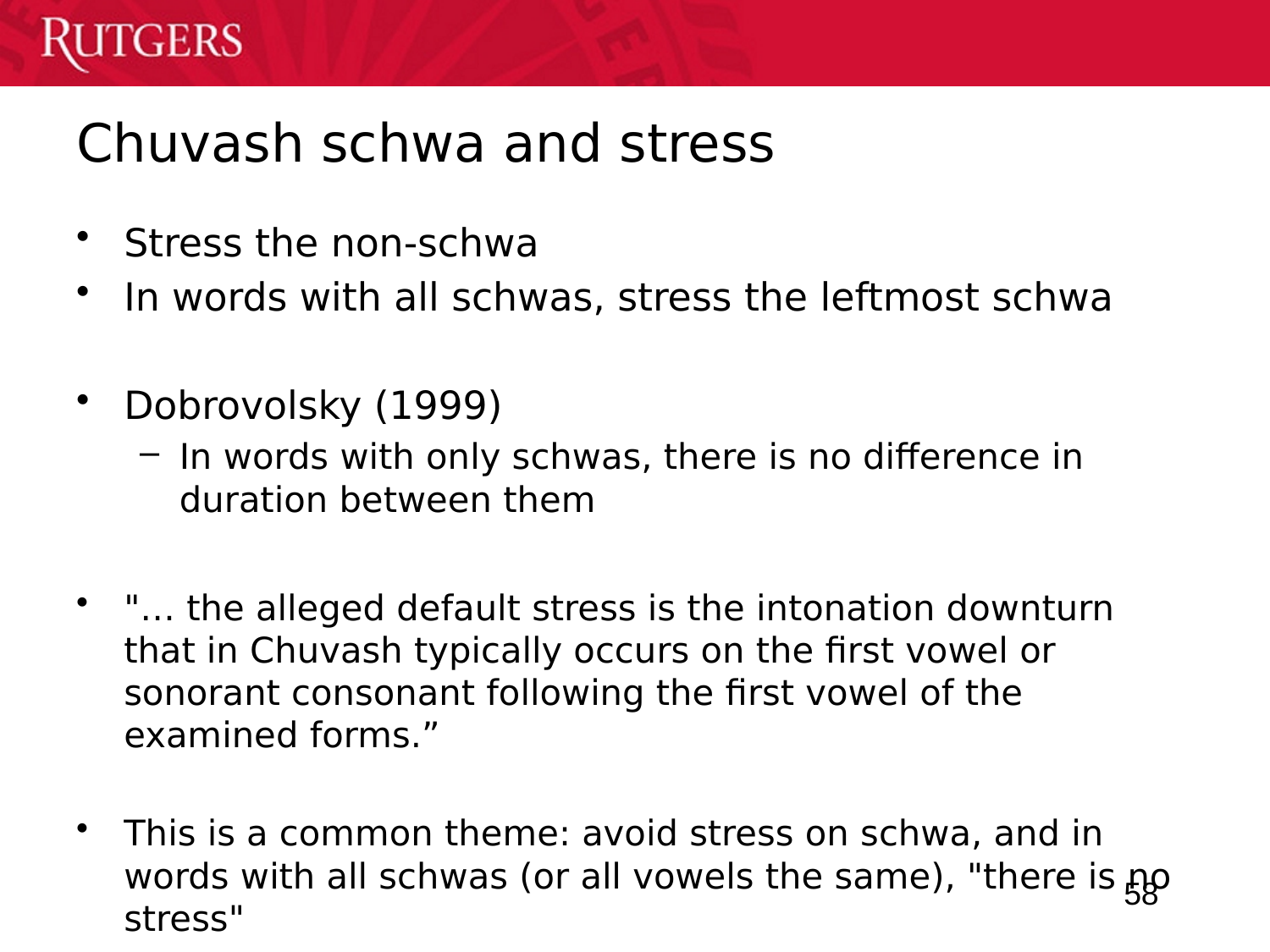

# Chuvash schwa and stress
Stress the non-schwa
In words with all schwas, stress the leftmost schwa

Dobrovolsky (1999)
In words with only schwas, there is no difference in duration between them

"… the alleged default stress is the intonation downturn that in Chuvash typically occurs on the first vowel or sonorant consonant following the first vowel of the examined forms.”

This is a common theme: avoid stress on schwa, and in words with all schwas (or all vowels the same), "there is no stress"